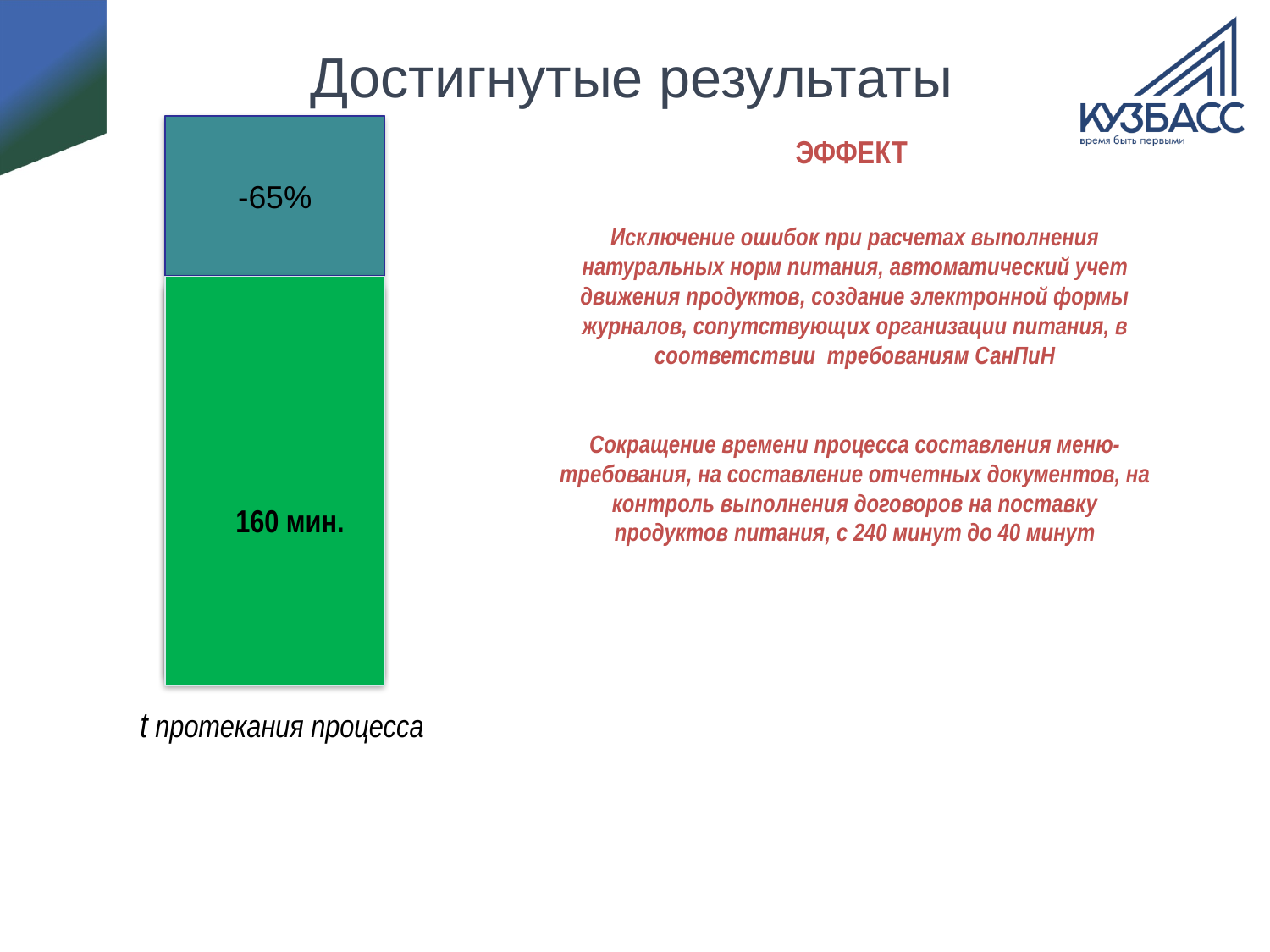

# Достигнутые результаты
-65%
ЭФФЕКТ

Исключение ошибок при расчетах выполнения натуральных норм питания, автоматический учет движения продуктов, создание электронной формы журналов, сопутствующих организации питания, в соответствии  требованиям СанПиН

Сокращение времени процесса составления меню-требования, на составление отчетных документов, на контроль выполнения договоров на поставку продуктов питания, с 240 минут до 40 минут

t протекания процесса
160 мин.
t протекания процесса